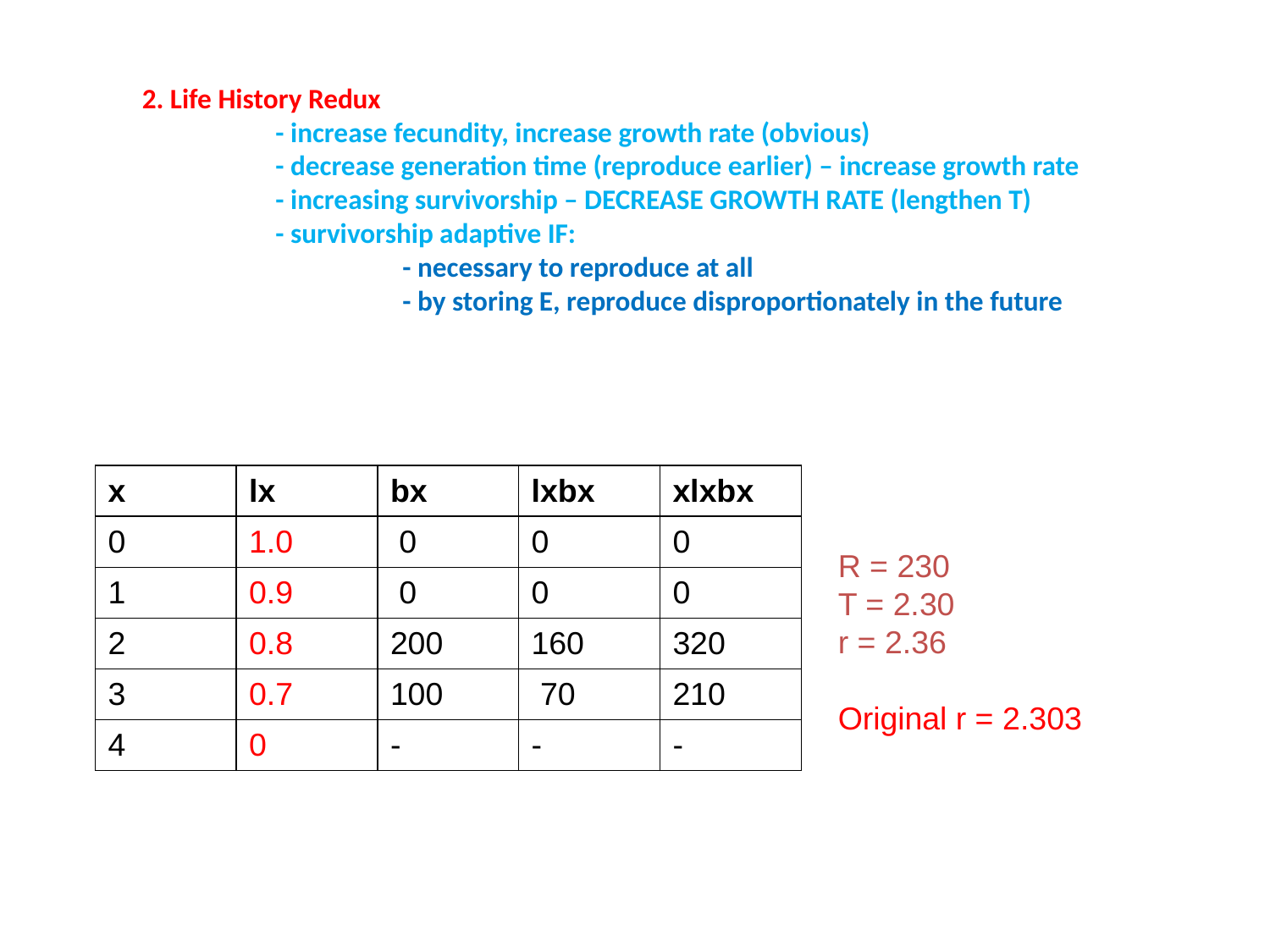

2. Life History Redux
		 - increase fecundity, increase growth rate (obvious)
		 - decrease generation time (reproduce earlier) – increase growth rate
		 - increasing survivorship – DECREASE GROWTH RATE (lengthen T)
		 - survivorship adaptive IF:
			 - necessary to reproduce at all
			 - by storing E, reproduce disproportionately in the future

| x | lx | bx | lxbx | xlxbx |
| --- | --- | --- | --- | --- |
| 0 | 1.0 | 0 | 0 | 0 |
| 1 | 0.9 | 0 | 0 | 0 |
| 2 | 0.8 | 200 | 160 | 320 |
| 3 | 0.7 | 100 | 70 | 210 |
| 4 | 0 | - | - | - |
R = 230
T = 2.30
r = 2.36

Original r = 2.303